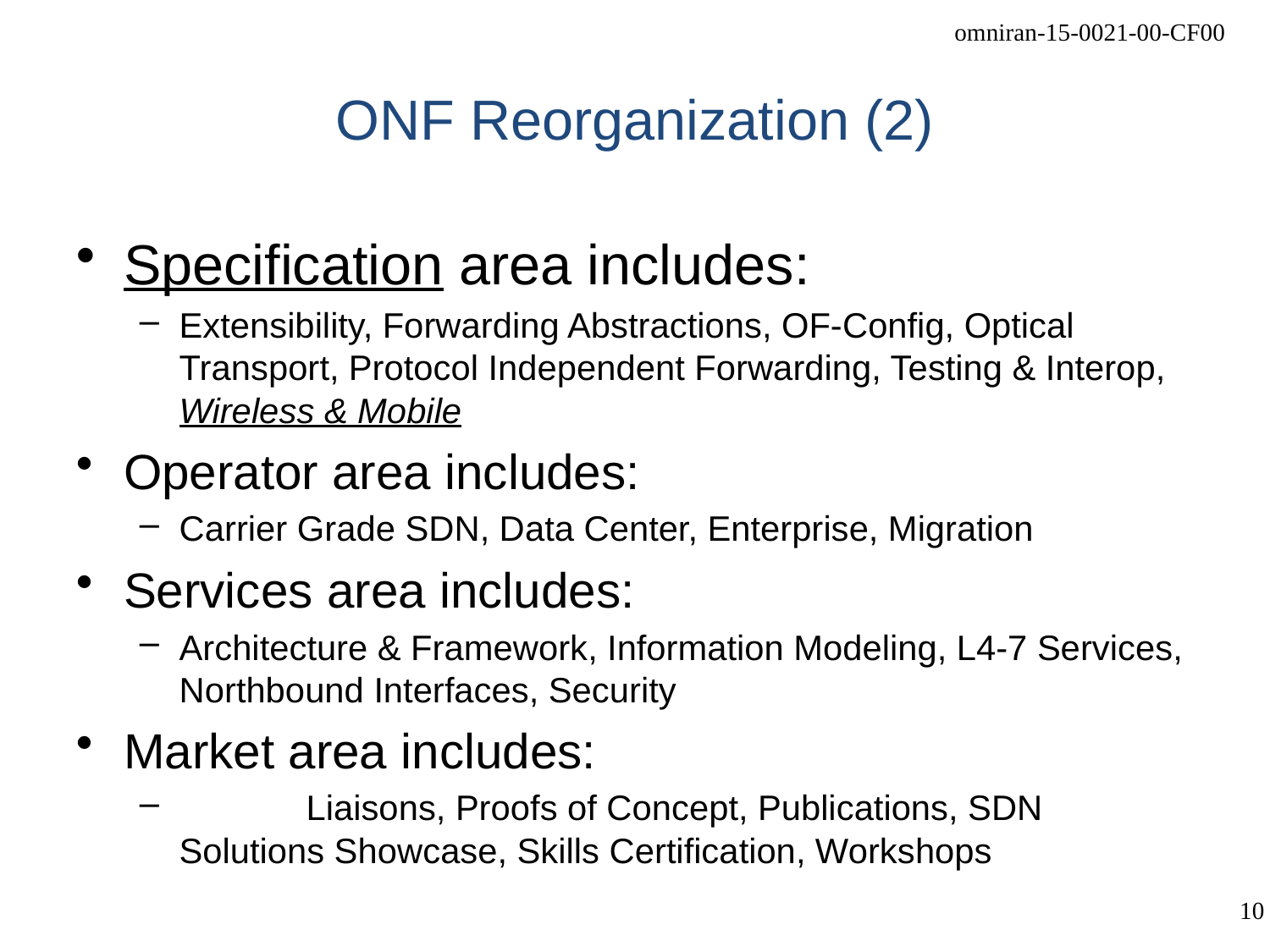

# ONF Reorganization (2)
Specification area includes:
Extensibility, Forwarding Abstractions, OF-Config, Optical Transport, Protocol Independent Forwarding, Testing & Interop, Wireless & Mobile
Operator area includes:
Carrier Grade SDN, Data Center, Enterprise, Migration
Services area includes:
Architecture & Framework, Information Modeling, L4-7 Services, Northbound Interfaces, Security
Market area includes:
	Liaisons, Proofs of Concept, Publications, SDN Solutions Showcase, Skills Certification, Workshops